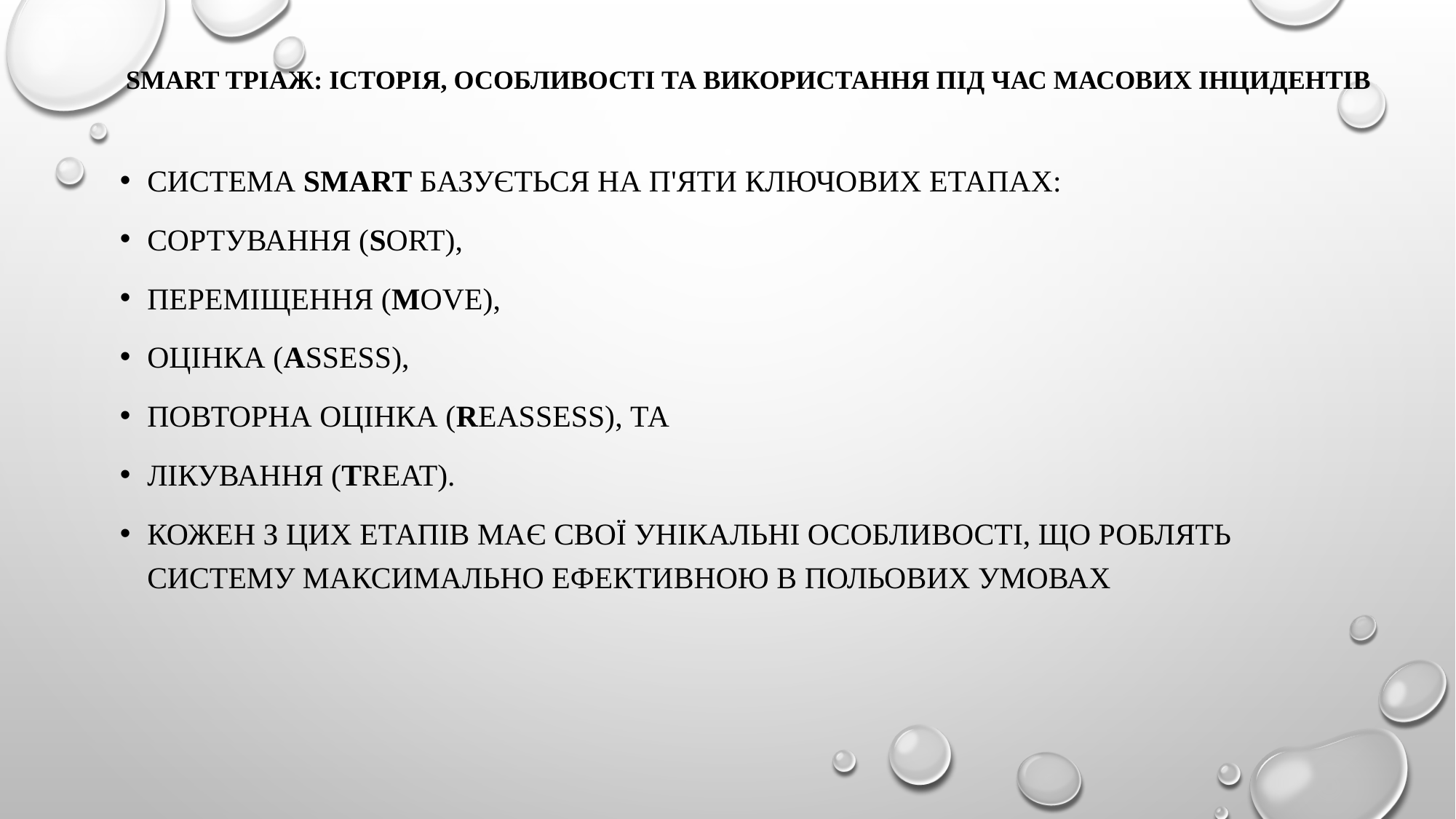

# SMART Тріаж: Історія, Особливості та Використання під час Масових Інцидентів
Система SMART базується на п'яти ключових етапах:
сортування (Sort),
переміщення (Move),
оцінка (Assess),
повторна оцінка (Reassess), та
лікування (Treat).
Кожен з цих етапів має свої унікальні особливості, що роблять систему максимально ефективною в польових умовах